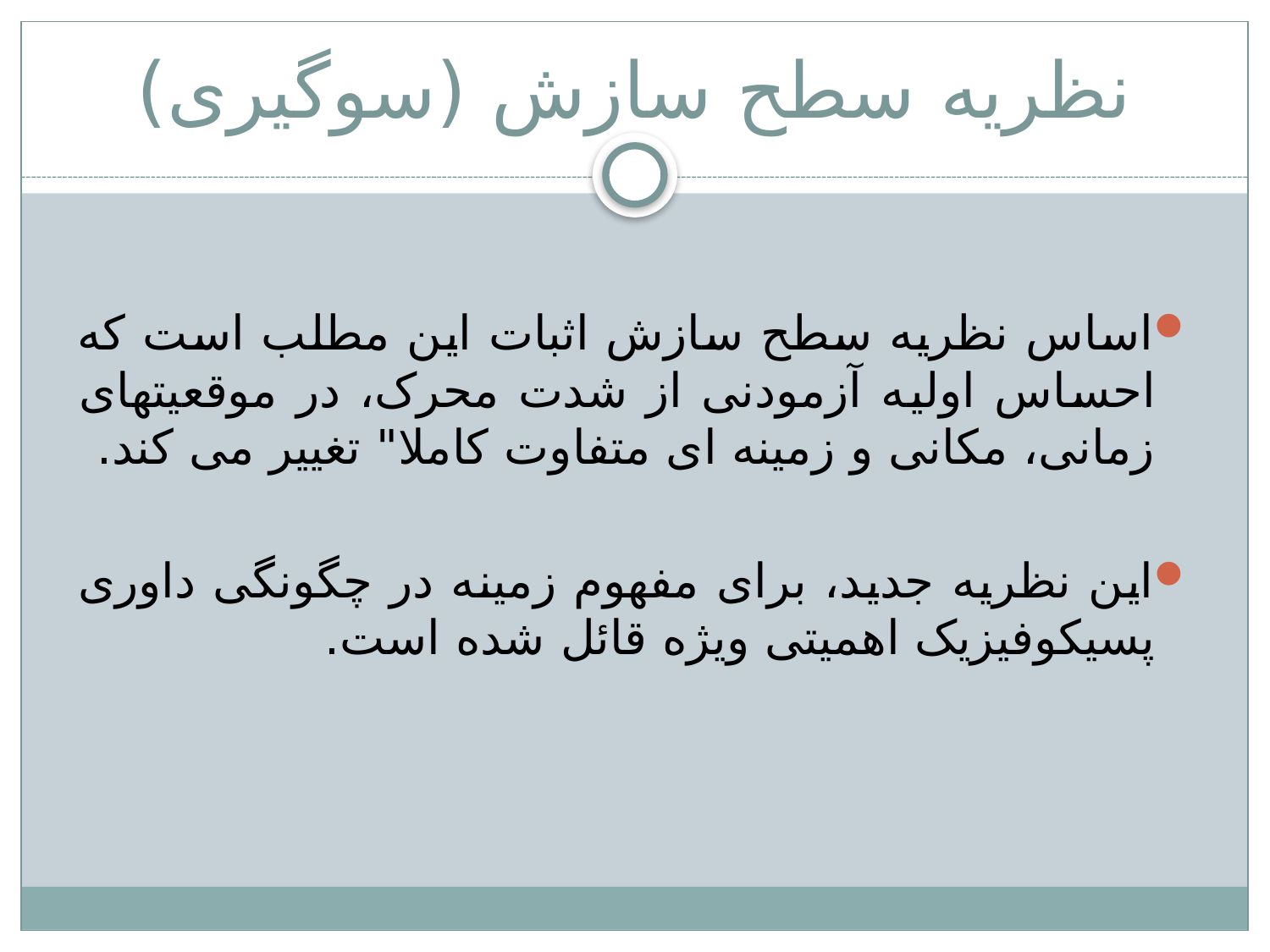

# نظریه سطح سازش (سوگیری)
اساس نظریه سطح سازش اثبات این مطلب است که احساس اولیه آزمودنی از شدت محرک، در موقعیتهای زمانی، مکانی و زمینه ای متفاوت کاملا" تغییر می کند.

این نظریه جدید، برای مفهوم زمینه در چگونگی داوری پسیکوفیزیک اهمیتی ویژه قائل شده است.